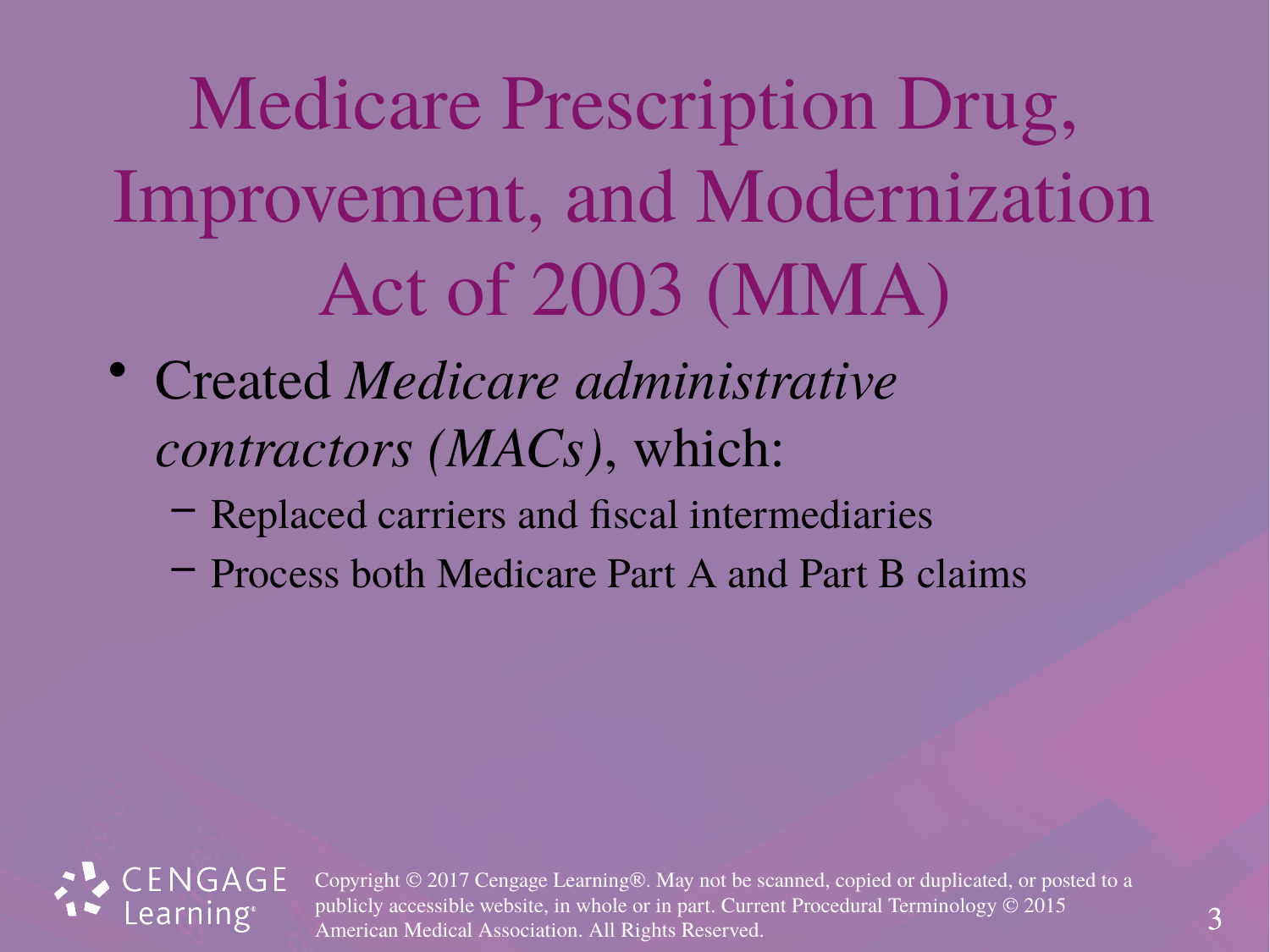

# Medicare Prescription Drug, Improvement, and Modernization Act of 2003 (MMA)
Created Medicare administrative
contractors (MACs), which:
Replaced carriers and fiscal intermediaries
Process both Medicare Part A and Part B claims